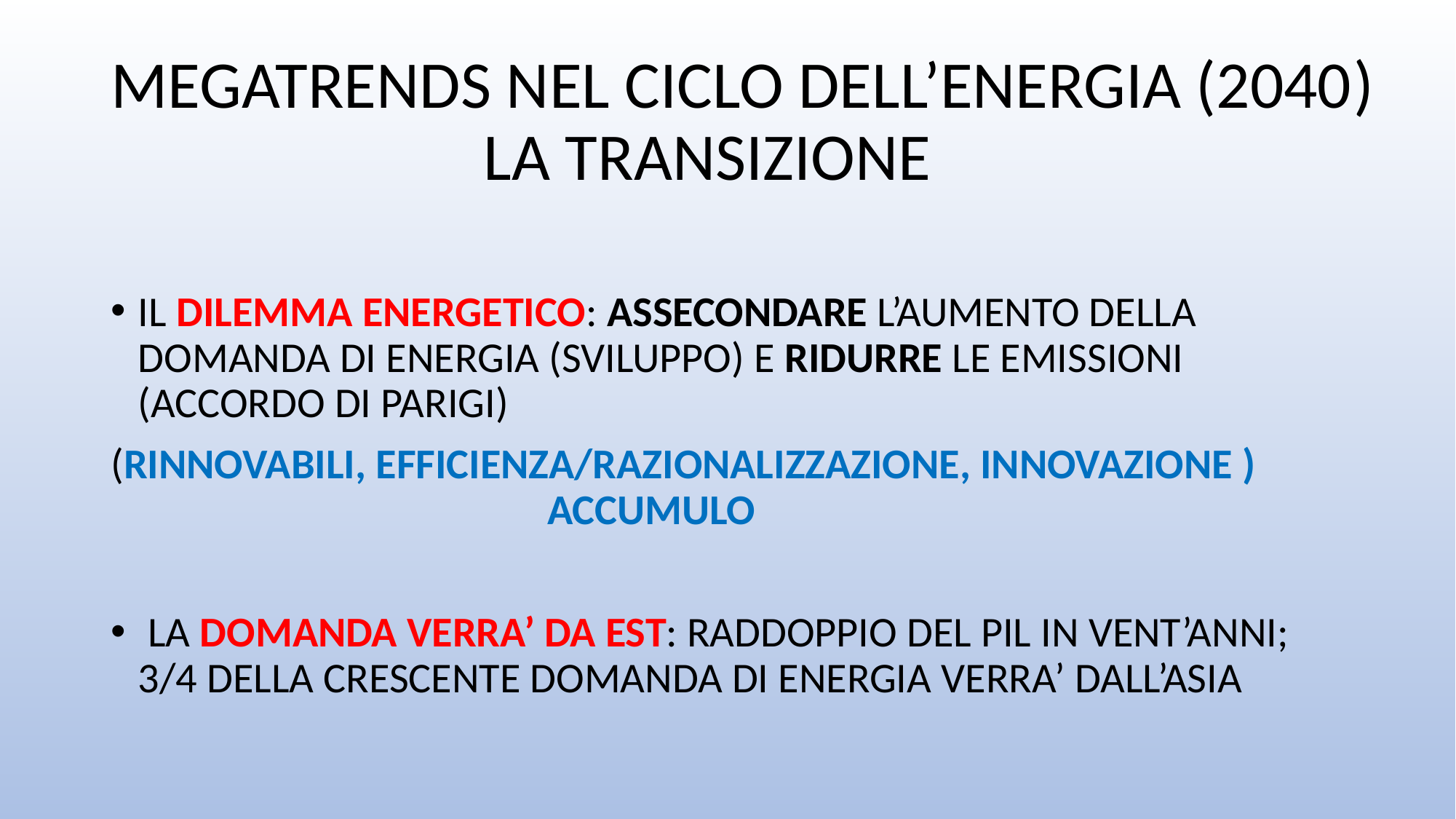

# MEGATRENDS NEL CICLO DELL’ENERGIA (2040) LA TRANSIZIONE

IL DILEMMA ENERGETICO: ASSECONDARE L’AUMENTO DELLA DOMANDA DI ENERGIA (SVILUPPO) E RIDURRE LE EMISSIONI (ACCORDO DI PARIGI)
(RINNOVABILI, EFFICIENZA/RAZIONALIZZAZIONE, INNOVAZIONE )					ACCUMULO

 LA DOMANDA VERRA’ DA EST: RADDOPPIO DEL PIL IN VENT’ANNI; 3/4 DELLA CRESCENTE DOMANDA DI ENERGIA VERRA’ DALL’ASIA